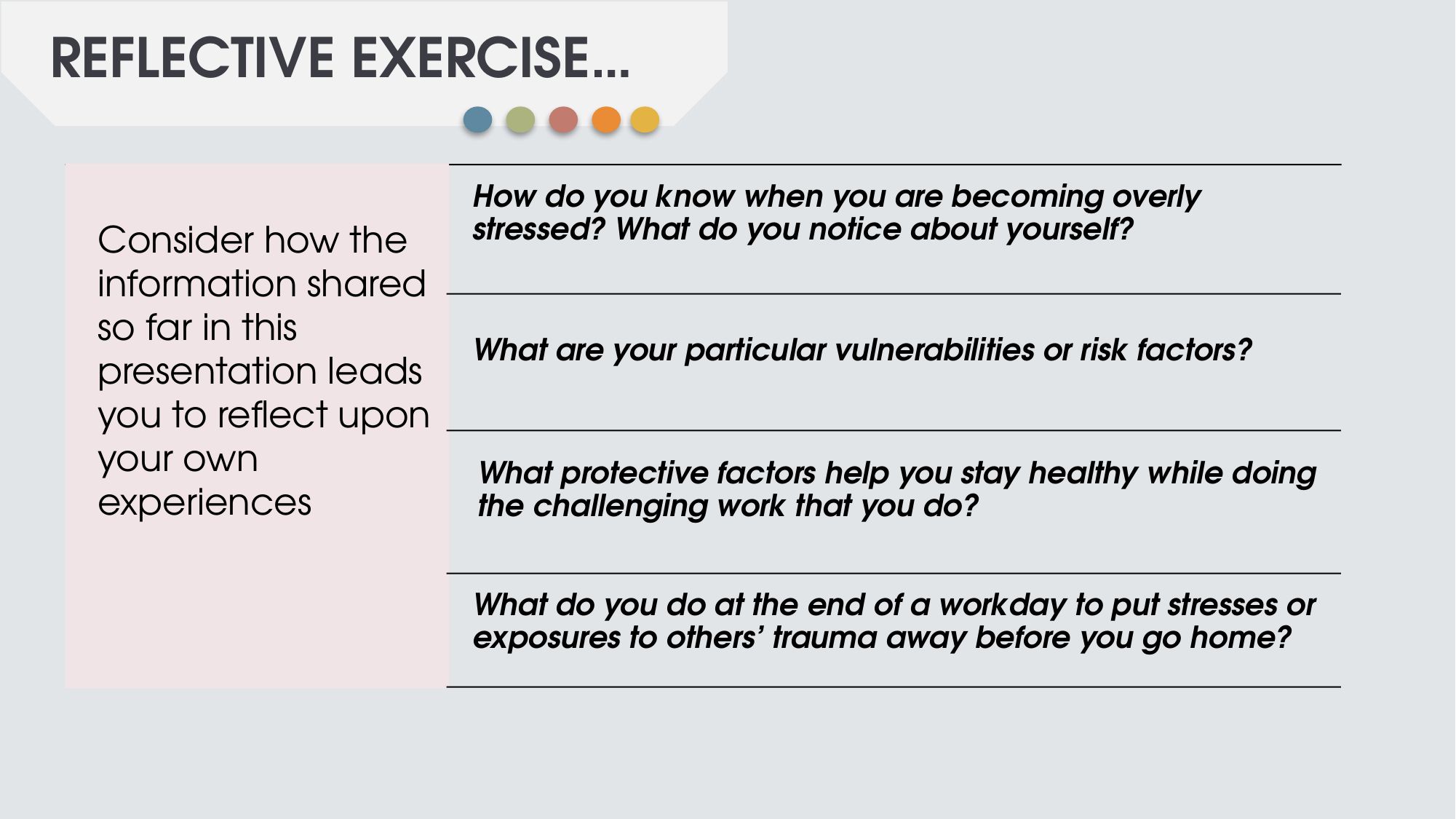

REFLECTIVE EXERCISE…

Consider how the information shared so far in this presentation leads you to reflect upon your own experiences

How do you know when you are becoming overly stressed? What do you notice about yourself?

What are your particular vulnerabilities or risk factors?

What protective factors help you stay healthy while doing the challenging work that you do?

What do you do at the end of a workday to put stresses or exposures to others’ trauma away before you go home?